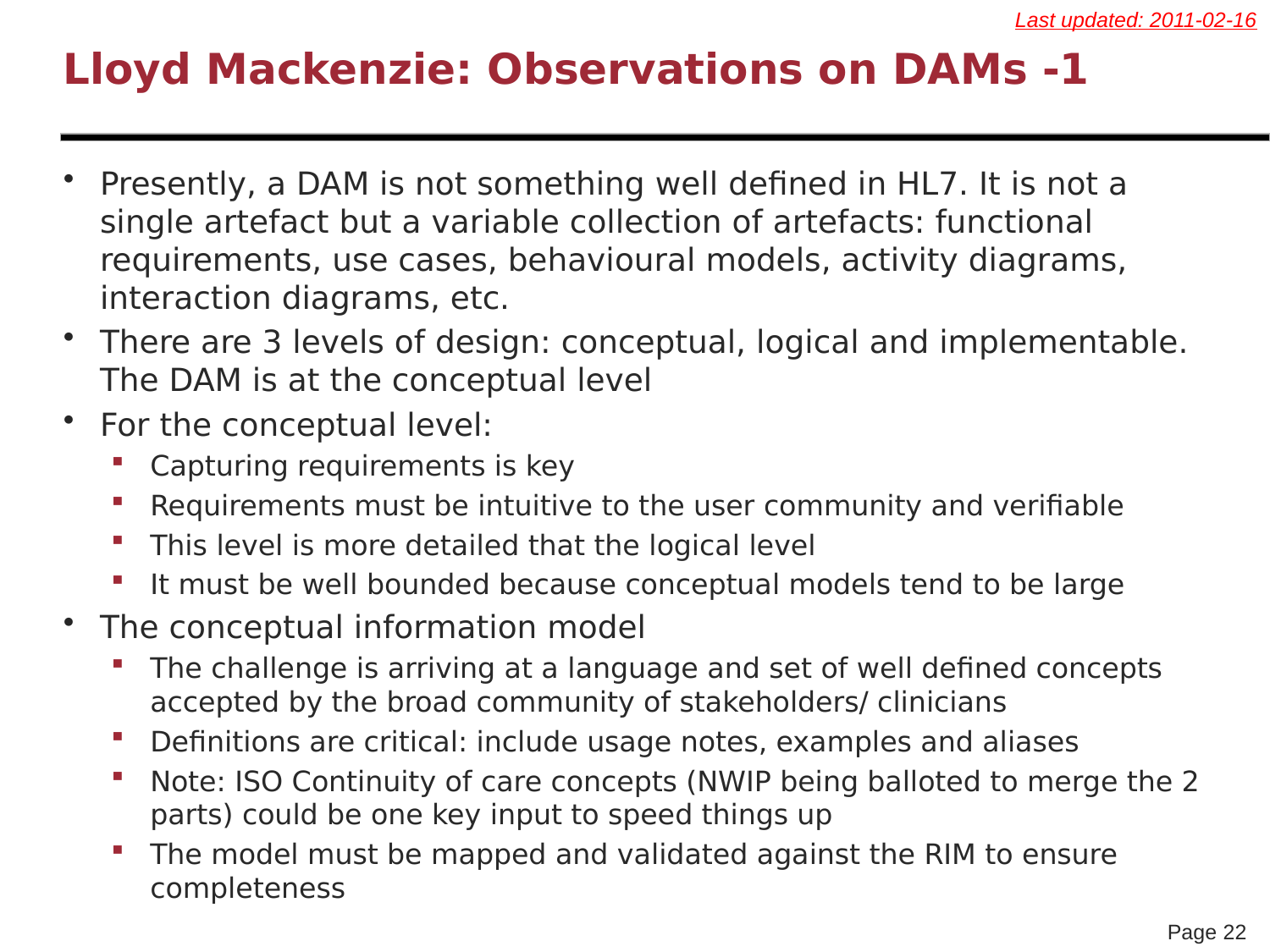

Last updated: 2011-02-16
# Lloyd Mackenzie: Observations on DAMs -1
Presently, a DAM is not something well defined in HL7. It is not a single artefact but a variable collection of artefacts: functional requirements, use cases, behavioural models, activity diagrams, interaction diagrams, etc.
There are 3 levels of design: conceptual, logical and implementable. The DAM is at the conceptual level
For the conceptual level:
Capturing requirements is key
Requirements must be intuitive to the user community and verifiable
This level is more detailed that the logical level
It must be well bounded because conceptual models tend to be large
The conceptual information model
The challenge is arriving at a language and set of well defined concepts accepted by the broad community of stakeholders/ clinicians
Definitions are critical: include usage notes, examples and aliases
Note: ISO Continuity of care concepts (NWIP being balloted to merge the 2 parts) could be one key input to speed things up
The model must be mapped and validated against the RIM to ensure completeness